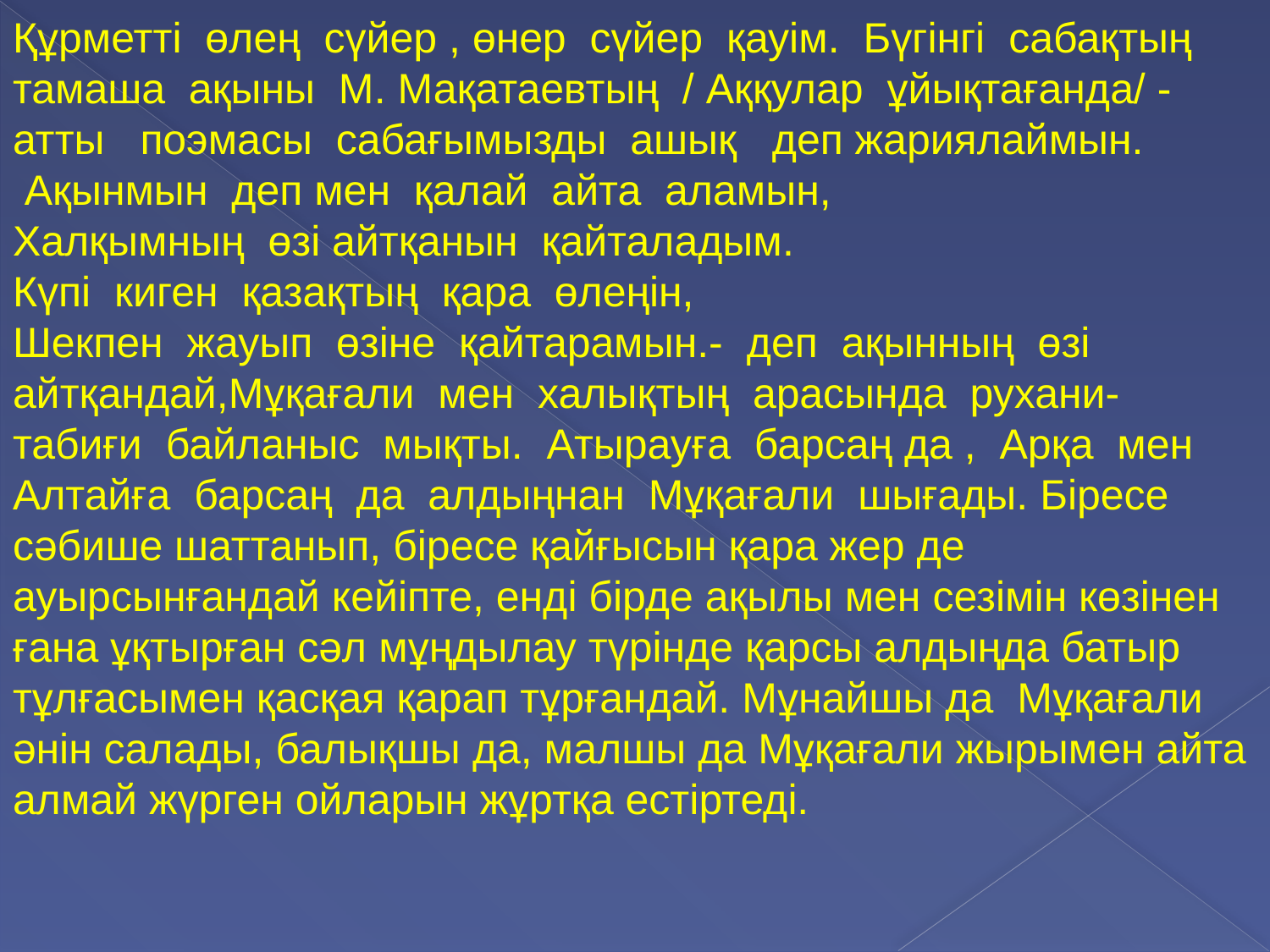

Құрметті  өлең  сүйер , өнер  сүйер  қауім.  Бүгінгі  сабақтың  тамаша  ақыны  М. Мақатаевтың  / Аққулар  ұйықтағанда/ -  атты   поэмасы  сабағымызды  ашық   деп жариялаймын.
 Ақынмын  деп мен  қалай  айта  аламын,
Халқымның  өзі айтқанын  қайталадым.
Күпі  киген  қазақтың  қара  өлеңін,
Шекпен  жауып  өзіне  қайтарамын.-  деп  ақынның  өзі  айтқандай,Мұқағали  мен  халықтың  арасында  рухани- табиғи  байланыс  мықты.  Атырауға  барсаң да ,  Арқа  мен  Алтайға  барсаң  да  алдыңнан  Мұқағали  шығады. Біресе сәбише шаттанып, біресе қайғысын қара жер де ауырсынғандай кейіпте, енді бірде ақылы мен сезімін көзінен  ғана ұқтырған сәл мұңдылау түрінде қарсы алдыңда батыр тұлғасымен қасқая қарап тұрғандай. Мұнайшы да  Мұқағали әнін салады, балықшы да, малшы да Мұқағали жырымен айта алмай жүрген ойларын жұртқа естіртеді.